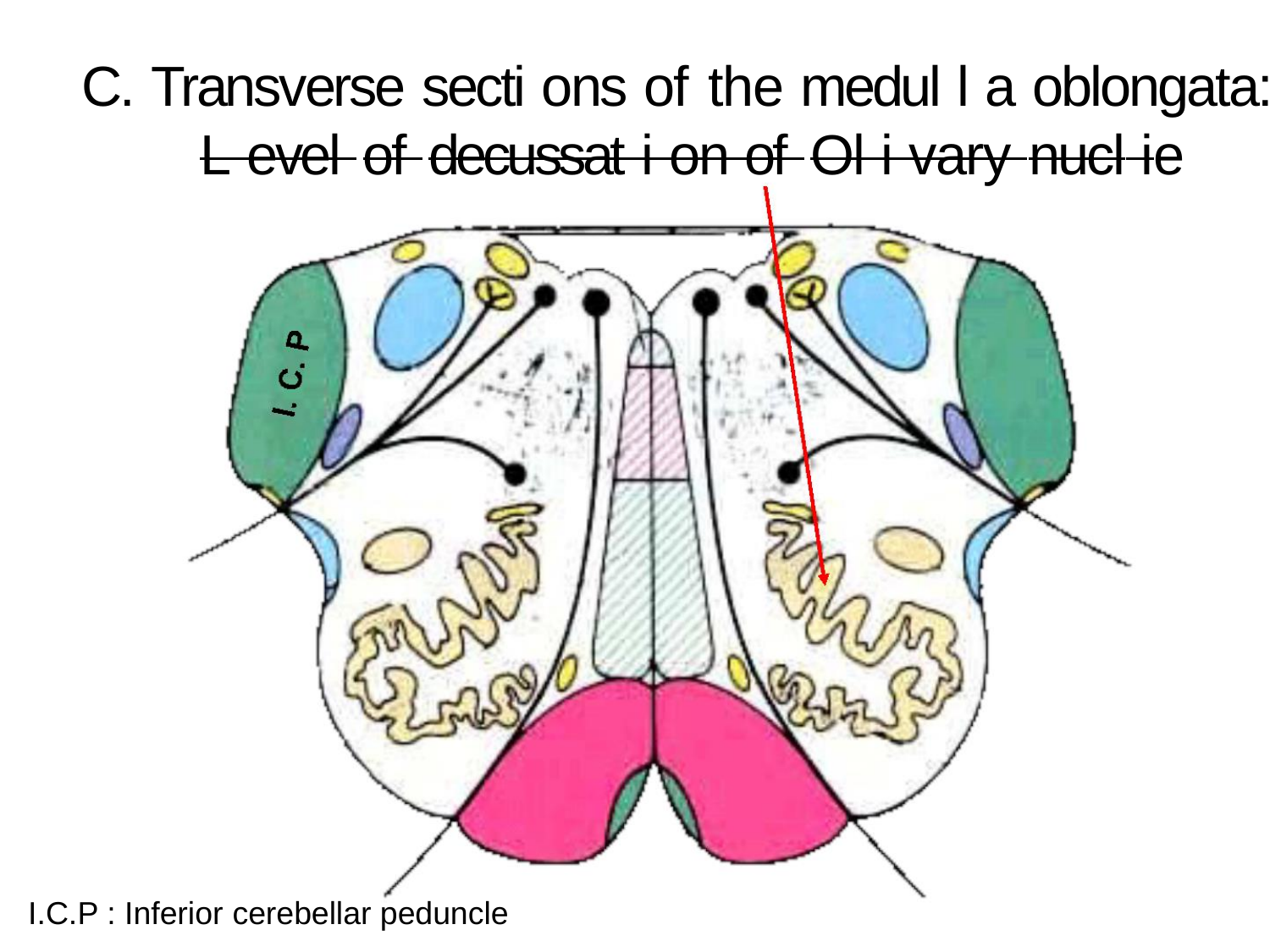

C. Transverse secti ons of the medul l a oblongata:
L evel of decussat i on of Ol i vary nucl ie
I.C.P : Inferior cerebellar peduncle